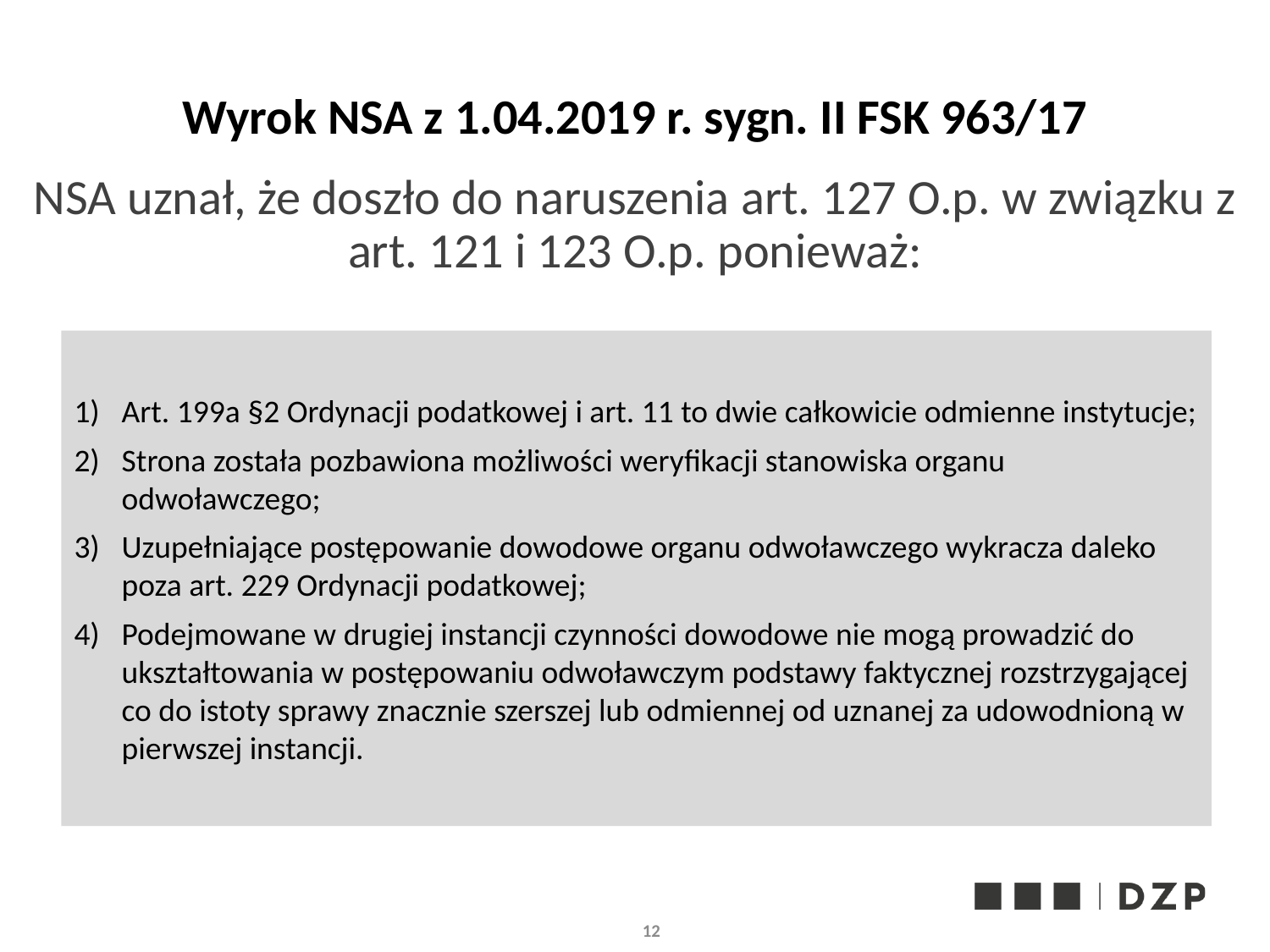

# Wyrok NSA z 1.04.2019 r. sygn. II FSK 963/17
NSA uznał, że doszło do naruszenia art. 127 O.p. w związku z art. 121 i 123 O.p. ponieważ:
Art. 199a §2 Ordynacji podatkowej i art. 11 to dwie całkowicie odmienne instytucje;
Strona została pozbawiona możliwości weryfikacji stanowiska organu odwoławczego;
Uzupełniające postępowanie dowodowe organu odwoławczego wykracza daleko poza art. 229 Ordynacji podatkowej;
Podejmowane w drugiej instancji czynności dowodowe nie mogą prowadzić do ukształtowania w postępowaniu odwoławczym podstawy faktycznej rozstrzygającej co do istoty sprawy znacznie szerszej lub odmiennej od uznanej za udowodnioną w pierwszej instancji.
12